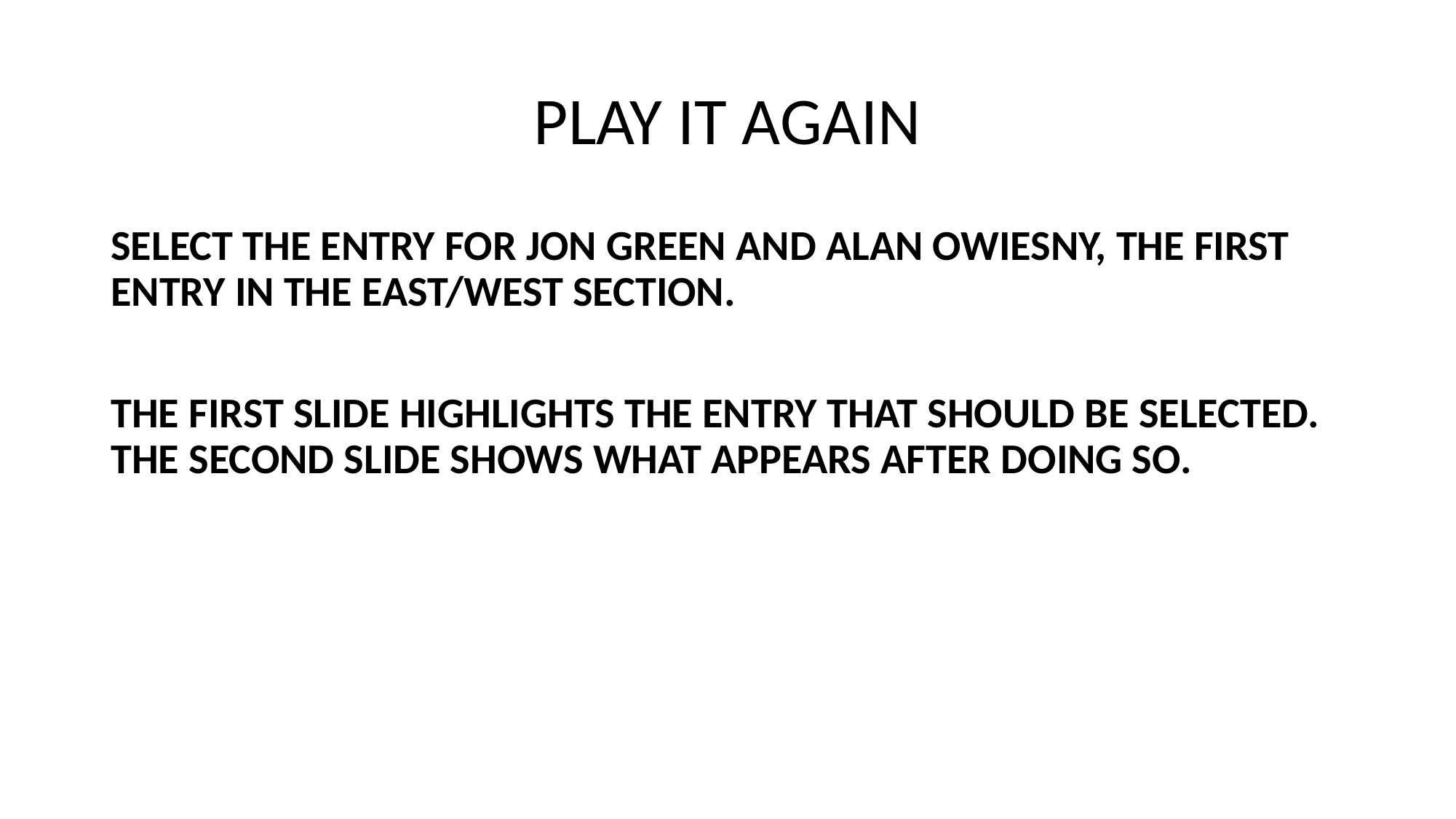

# PLAY IT AGAIN
SELECT THE ENTRY FOR JON GREEN AND ALAN OWIESNY, THE FIRST ENTRY IN THE EAST/WEST SECTION.

THE FIRST SLIDE HIGHLIGHTS THE ENTRY THAT SHOULD BE SELECTED.  THE SECOND SLIDE SHOWS WHAT APPEARS AFTER DOING SO.